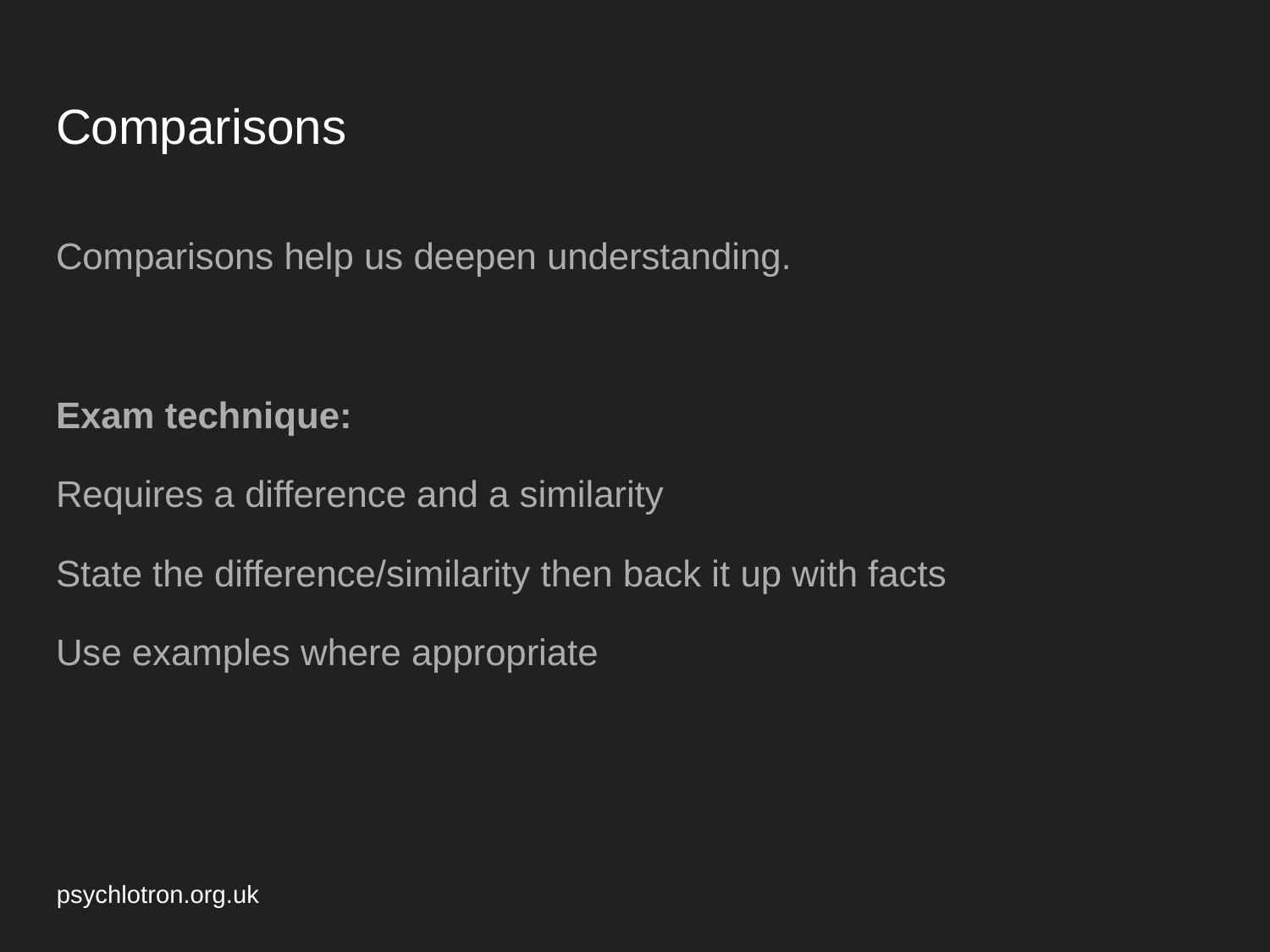

# Comparisons
Comparisons help us deepen understanding.

Exam technique:
Requires a difference and a similarity
State the difference/similarity then back it up with facts
Use examples where appropriate